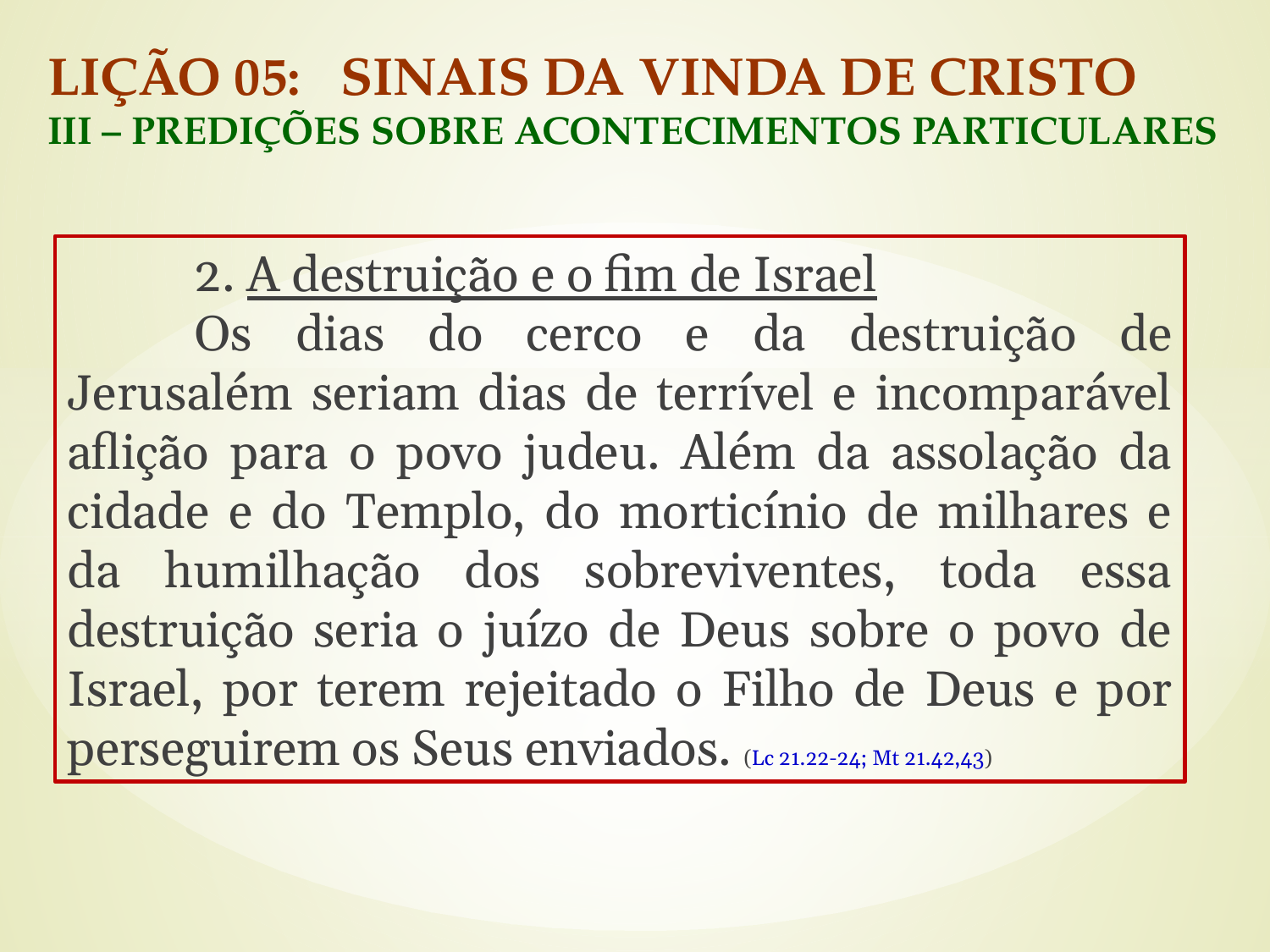

LIÇÃO 05:   SINAIS DA VINDA DE CRISTO
III – PREDIÇÕES SOBRE ACONTECIMENTOS PARTICULARES
#
	2. A destruição e o fim de Israel
	Os dias do cerco e da destruição de Jerusalém seriam dias de terrível e incomparável aflição para o povo judeu. Além da assolação da cidade e do Templo, do morticínio de milhares e da humilhação dos sobreviventes, toda essa destruição seria o juízo de Deus sobre o povo de Israel, por terem rejeitado o Filho de Deus e por perseguirem os Seus enviados. (Lc 21.22-24; Mt 21.42,43)